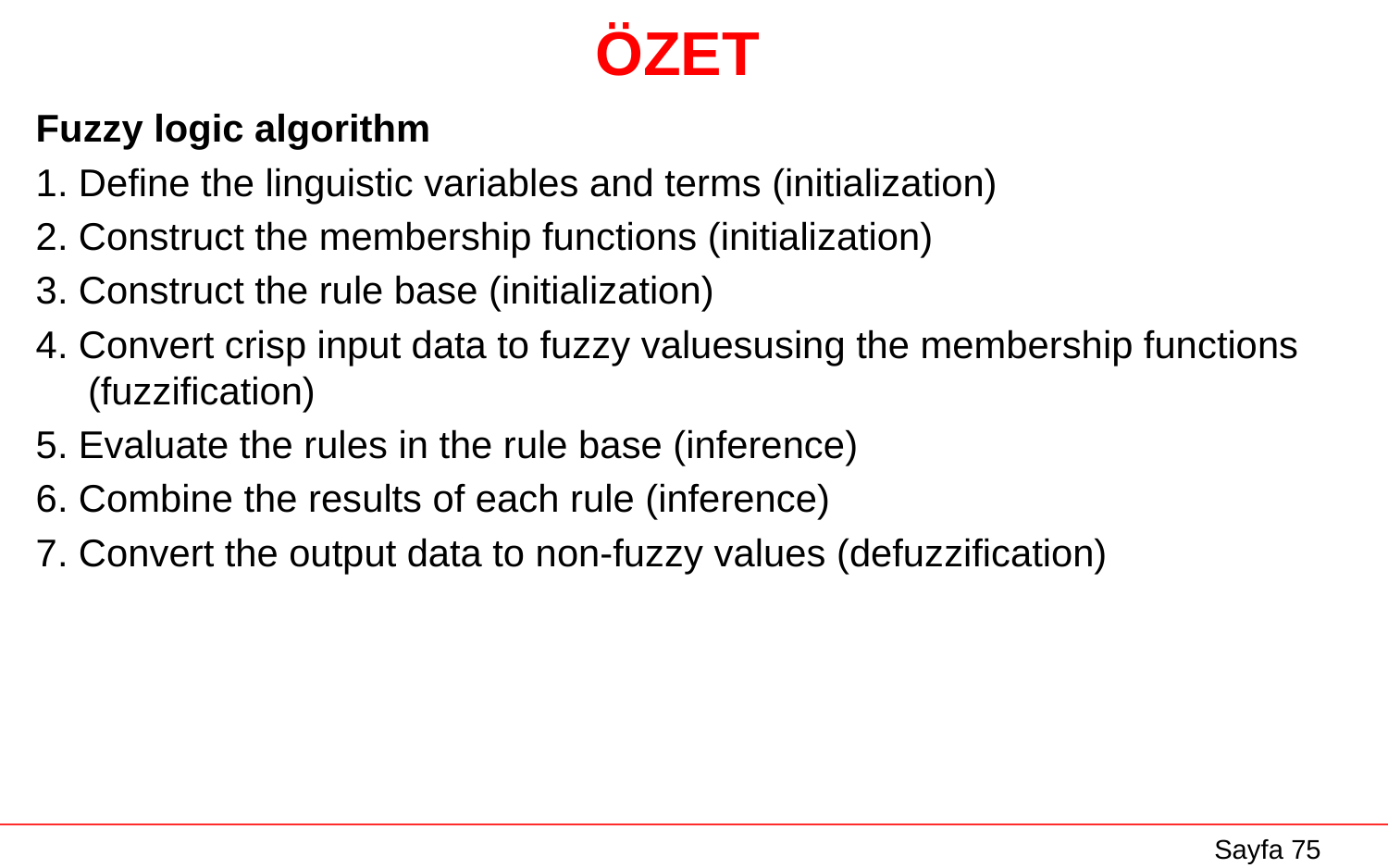

# ÖZET
Fuzzy logic algorithm
1. Define the linguistic variables and terms (initialization)
2. Construct the membership functions (initialization)
3. Construct the rule base (initialization)
4. Convert crisp input data to fuzzy valuesusing the membership functions (fuzzification)
5. Evaluate the rules in the rule base (inference)
6. Combine the results of each rule (inference)
7. Convert the output data to non-fuzzy values (defuzzification)